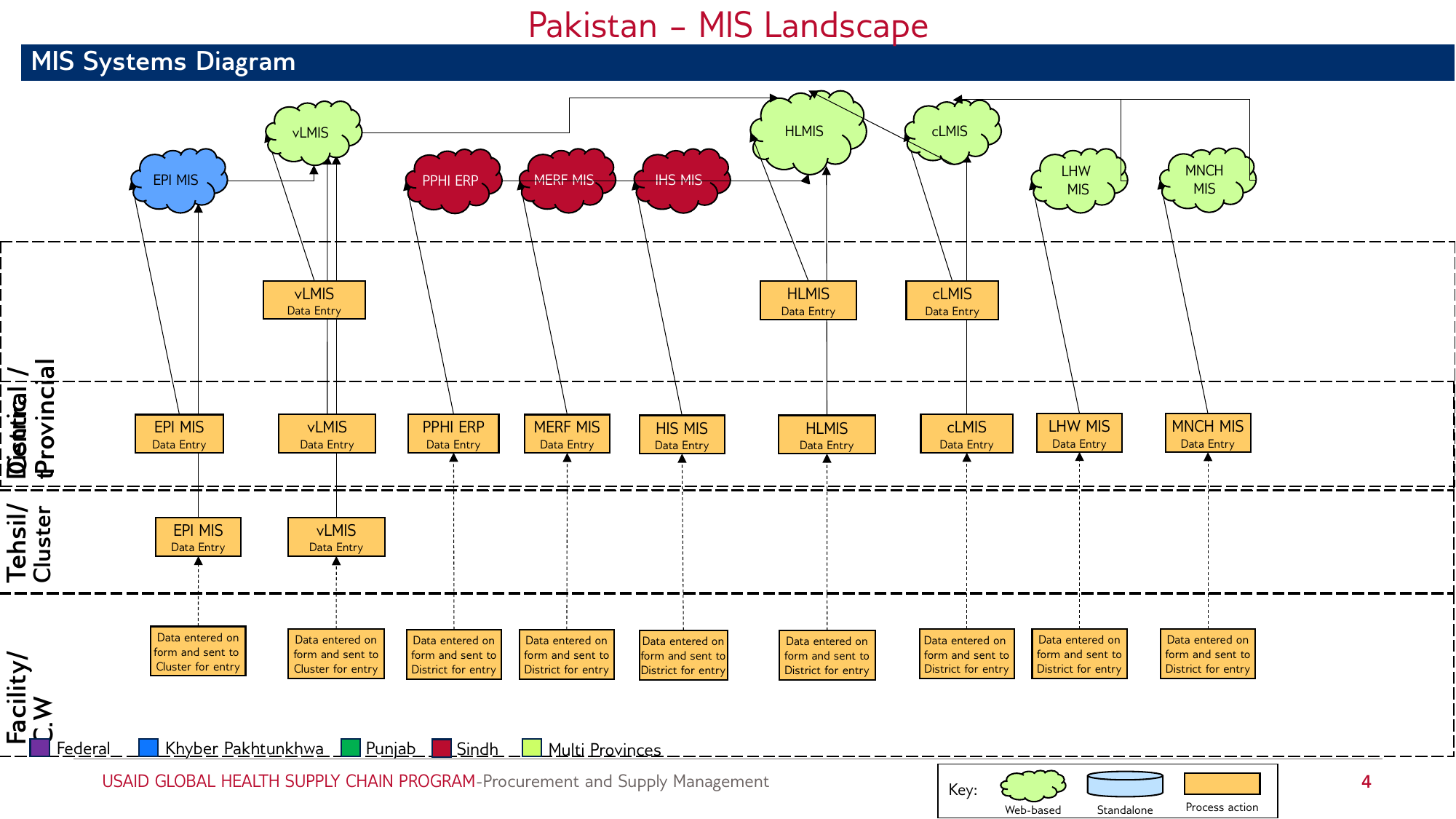

Pakistan – MIS Landscape
| MIS Systems Diagram |
| --- |
HLMIS
cLMIS
vLMIS
MNCH
MIS
EPI MIS
MERF MIS
LHW
 MIS
IHS MIS
PPHI ERP
| Central / Provincial |
| --- |
vLMIS
Data Entry
HLMIS
Data Entry
cLMIS
Data Entry
| District |
| --- |
LHW MIS
Data Entry
MNCH MIS
Data Entry
vLMIS
Data Entry
PPHI ERP
Data Entry
cLMIS
Data Entry
EPI MIS
Data Entry
MERF MIS
Data Entry
HIS MIS
Data Entry
HLMIS
Data Entry
| Tehsil/ Cluster |
| --- |
EPI MIS
Data Entry
vLMIS
Data Entry
| Facility/ C.W |
| --- |
Data entered on
form and sent to
Cluster for entry
Data entered on
form and sent to
Cluster for entry
Data entered on
form and sent to
District for entry
Data entered on
form and sent to
District for entry
Data entered on
form and sent to
District for entry
Data entered on
form and sent to
District for entry
Data entered on
form and sent to
District for entry
Data entered on
form and sent to
District for entry
Data entered on
form and sent to
District for entry
Federal
Khyber Pakhtunkhwa
Punjab
Sindh
Multi Provinces

| Key: |
| --- |
4

Process action
Web-based
Standalone